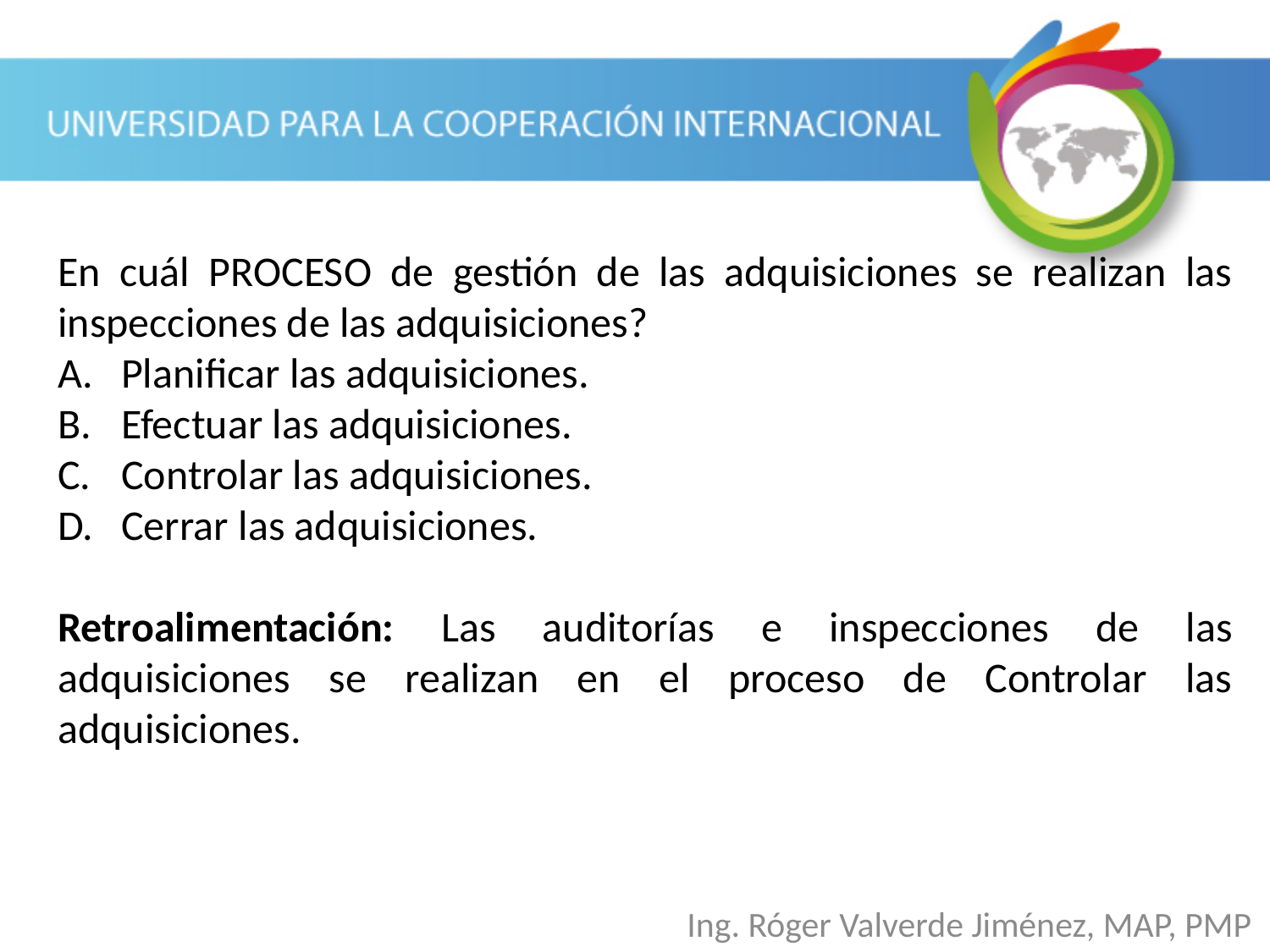

En cuál PROCESO de gestión de las adquisiciones se realizan las inspecciones de las adquisiciones?
Planificar las adquisiciones.
Efectuar las adquisiciones.
Controlar las adquisiciones.
Cerrar las adquisiciones.

Retroalimentación: Las auditorías e inspecciones de las adquisiciones se realizan en el proceso de Controlar las adquisiciones.

Ing. Róger Valverde Jiménez, MAP, PMP